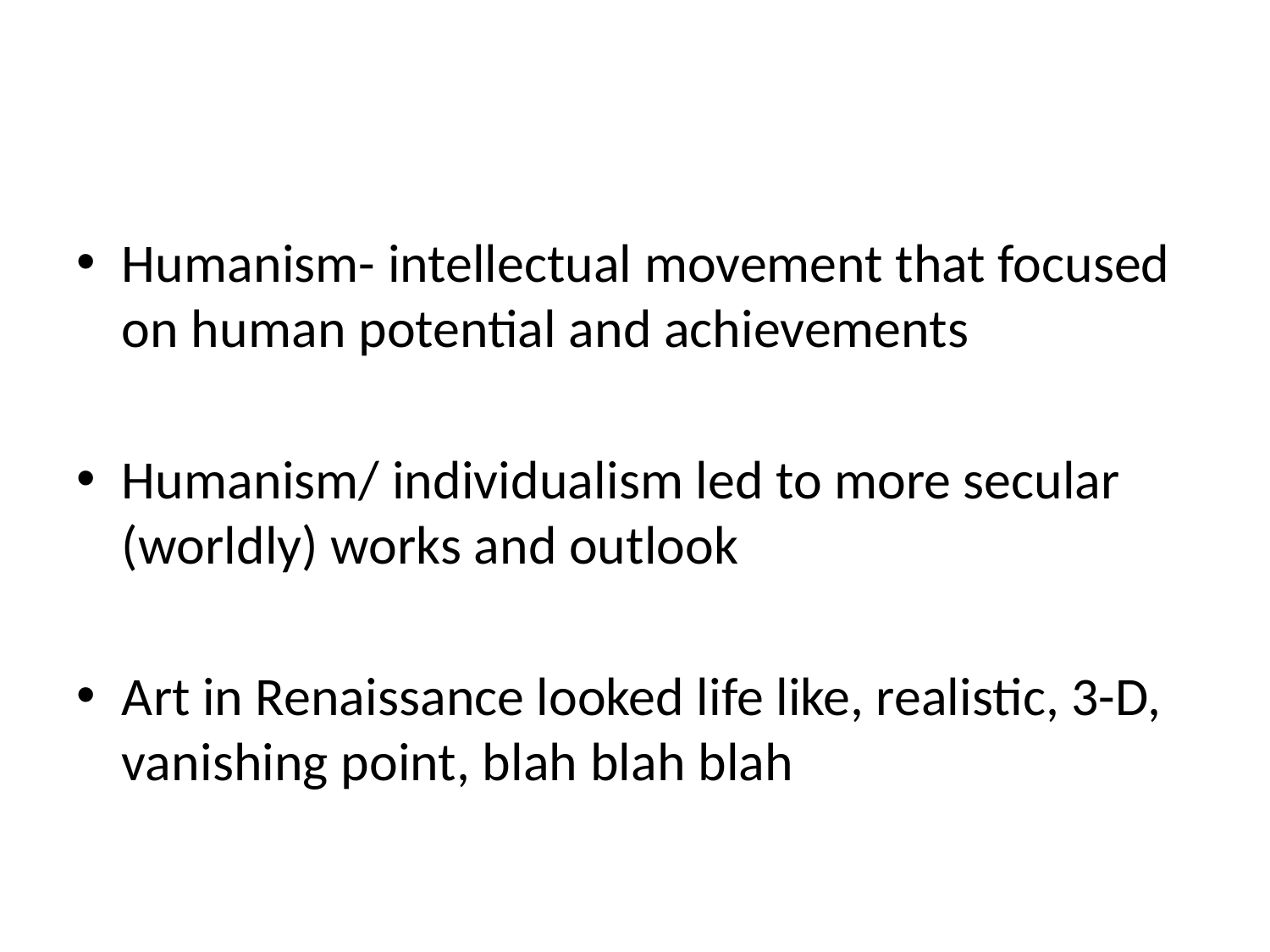

#
Humanism- intellectual movement that focused on human potential and achievements

Humanism/ individualism led to more secular (worldly) works and outlook

Art in Renaissance looked life like, realistic, 3-D, vanishing point, blah blah blah